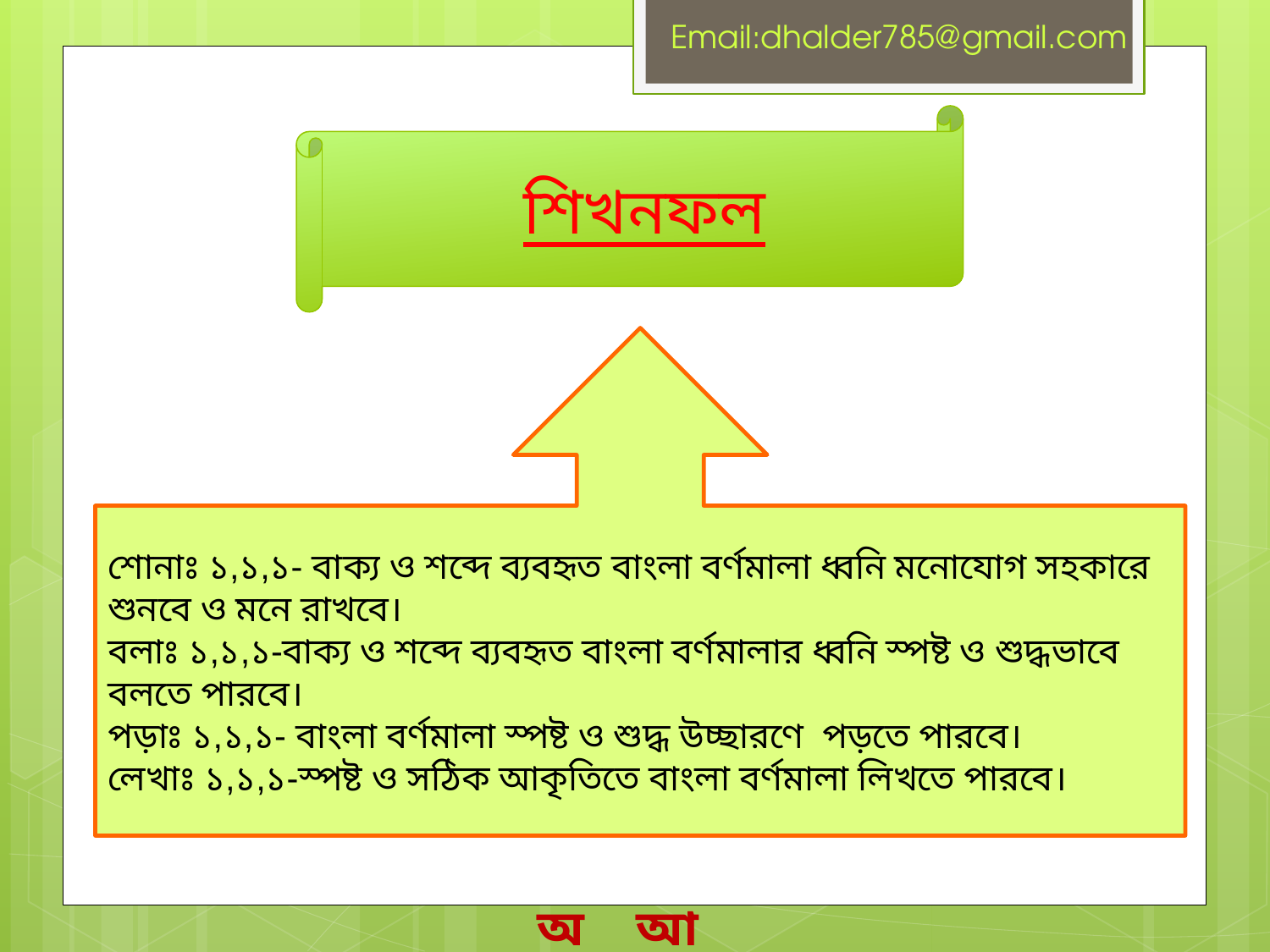

Email:dhalder785@gmail.com
 শিখনফল
শোনাঃ ১,১,১- বাক্য ও শব্দে ব্যবহৃত বাংলা বর্ণমালা ধ্বনি মনোযোগ সহকারে শুনবে ও মনে রাখবে।
বলাঃ ১,১,১-বাক্য ও শব্দে ব্যবহৃত বাংলা বর্ণমালার ধ্বনি স্পষ্ট ও শুদ্ধভাবে বলতে পারবে।
পড়াঃ ১,১,১- বাংলা বর্ণমালা স্পষ্ট ও শুদ্ধ উচ্ছারণে  পড়তে পারবে।
লেখাঃ ১,১,১-স্পষ্ট ও সঠিক আকৃতিতে বাংলা বর্ণমালা লিখতে পারবে।
অ    আ